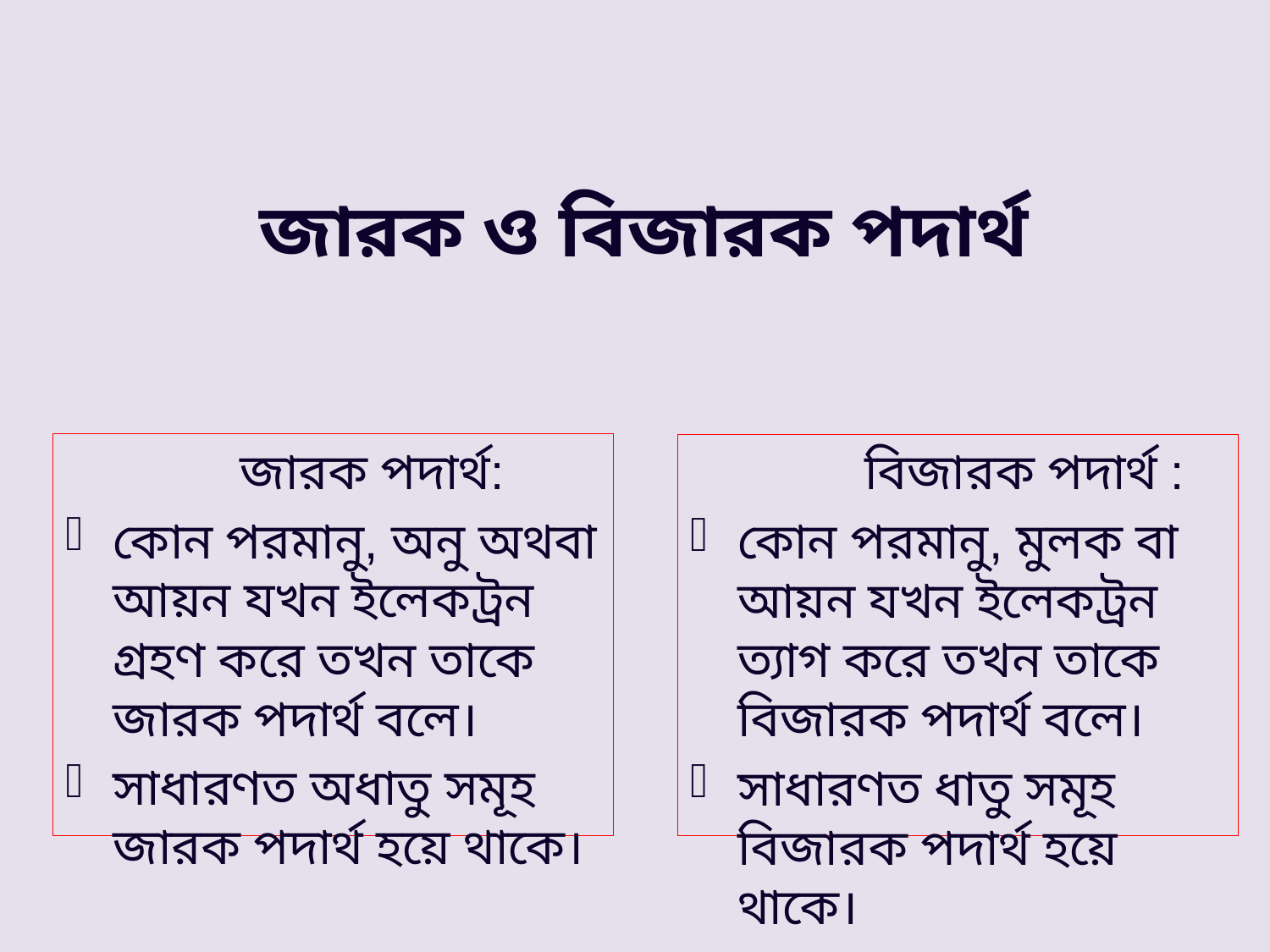

# জারক ও বিজারক পদার্থ
		জারক পদার্থ:
কোন পরমানু, অনু অথবা আয়ন যখন ইলেকট্রন গ্রহণ করে তখন তাকে জারক পদার্থ বলে।
সাধারণত অধাতু সমূহ জারক পদার্থ হয়ে থাকে।
		বিজারক পদার্থ :
কোন পরমানু, মুলক বা আয়ন যখন ইলেকট্রন ত্যাগ করে তখন তাকে বিজারক পদার্থ বলে।
সাধারণত ধাতু সমূহ বিজারক পদার্থ হয়ে থাকে।